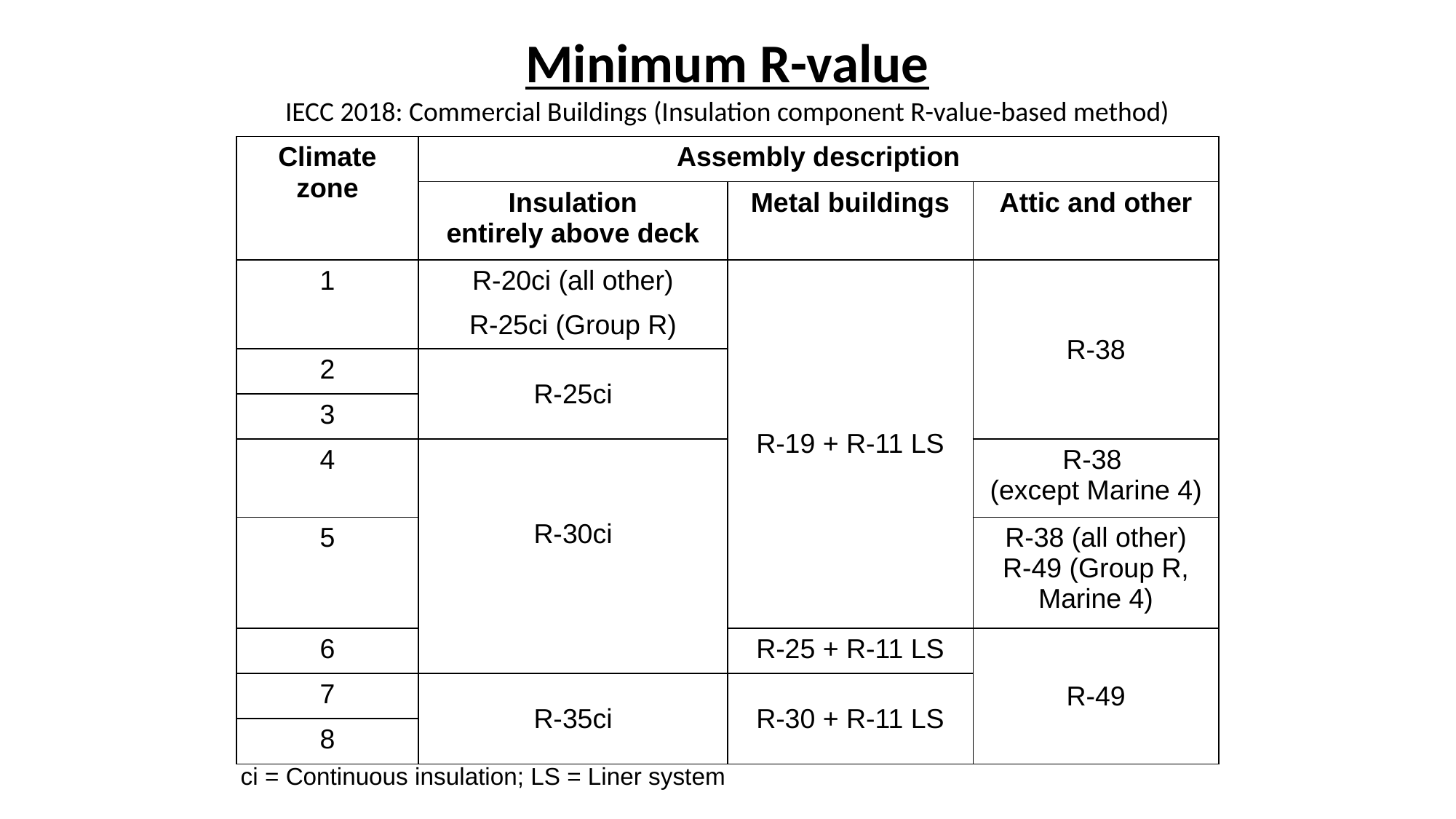

# Minimum R-value IECC 2018: Commercial Buildings (Insulation component R-value-based method)
| Climate zone | Assembly description |  |  |
| --- | --- | --- | --- |
|  | Insulation entirely above deck | Metal buildings | Attic and other |
| 1 | R-20ci (all other) | R-19 + R-11 LS | R-38 |
|  | R-25ci (Group R) |  |  |
| 2 | R-25ci |  |  |
| 3 |  |  |  |
| 4 | R-30ci |  | R-38 (except Marine 4) |
| 5 |  |  | R-38 (all other) R-49 (Group R, Marine 4) |
| 6 |  | R-25 + R-11 LS | R-49 |
| 7 | R-35ci | R-30 + R-11 LS |  |
| 8 |  |  |  |
ci = Continuous insulation; LS = Liner system